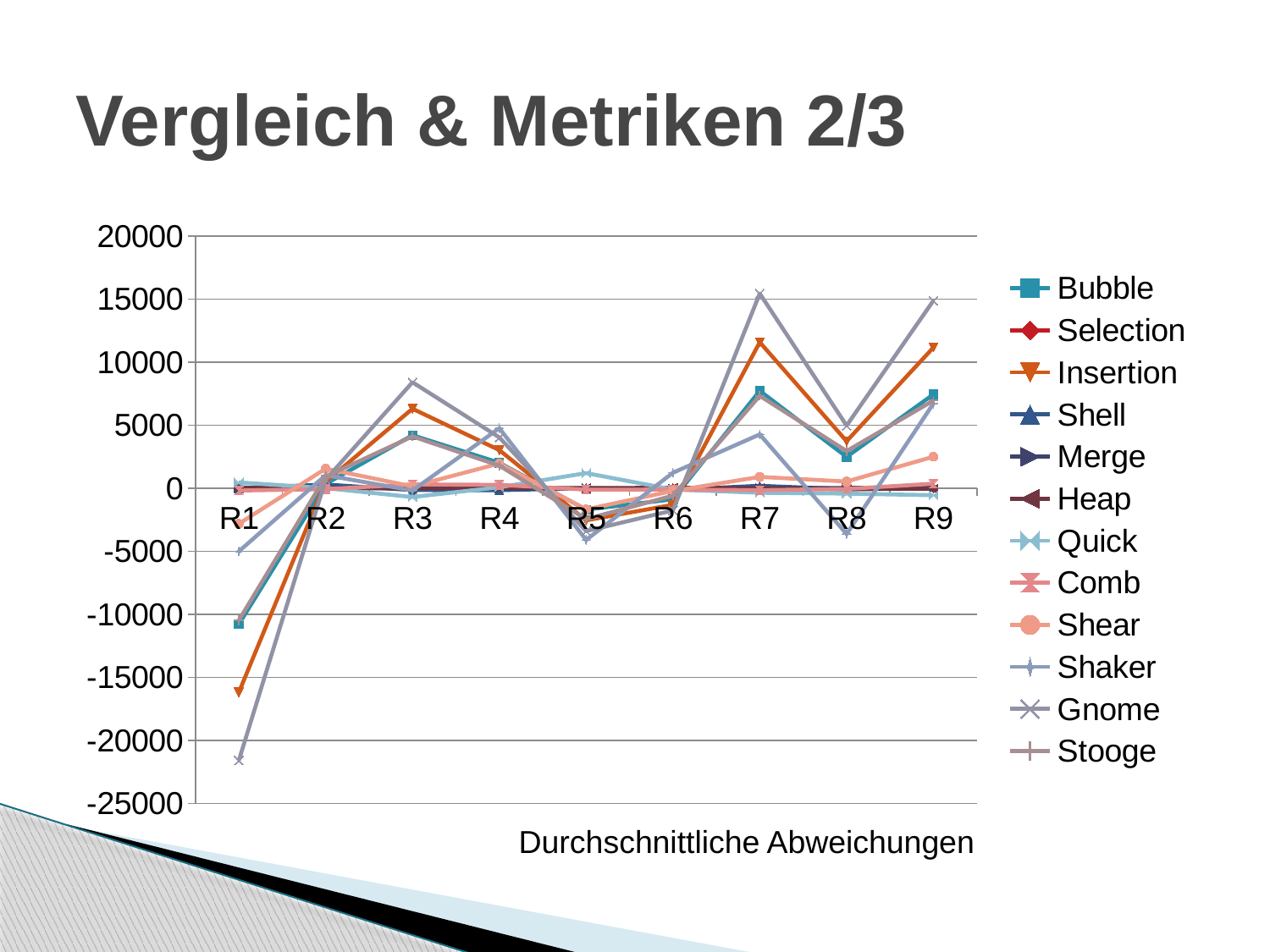

# Vergleich & Metriken 2/3

### Chart

| Category | Bubble | Selection | Insertion | Shell | Merge | Heap | Quick | Comb | Shear | Shaker | Gnome | Stooge |
|---|---|---|---|---|---|---|---|---|---|---|---|---|
| R1 | -10795.200000000004 | 0.0 | -16195.599999999991 | -4.749999999999545 | 27.700000000000273 | 51.79999999999927 | 453.5499999999997 | -188.59999999999923 | -2824.2000000000116 | -5017.399999999998 | -21593.300000000003 | -10478.200000001489 |
| R2 | 334.79999999999563 | 0.0 | 501.40000000000873 | 284.25000000000045 | -26.299999999999727 | -12.200000000000728 | 0.04999999999972715 | -74.59999999999923 | 1545.7999999999884 | 1028.6000000000022 | 668.6999999999971 | 907.7999999985113 |
| R3 | 4198.799999999996 | 0.0 | 6299.400000000009 | -152.74999999999955 | 25.700000000000273 | -21.200000000000728 | -704.4500000000003 | 297.4000000000008 | 137.79999999998836 | -191.39999999999782 | 8398.699999999997 | 4103.799999998511 |
| R4 | 2012.7999999999956 | 0.0 | 3020.4000000000087 | -158.24999999999955 | -24.299999999999727 | 27.799999999999272 | 71.54999999999973 | 261.4000000000008 | 1953.7999999999884 | 4752.600000000002 | 4027.699999999997 | 1787.7999999985113 |
| R5 | -1705.2000000000044 | 0.0 | -2555.5999999999913 | -5.749999999999545 | -19.299999999999727 | 1.7999999999992724 | 1194.5499999999997 | -118.59999999999923 | -1682.2000000000116 | -4111.399999999998 | -3408.300000000003 | -2456.2000000014887 |
| R6 | -881.2000000000044 | 0.0 | -1321.5999999999913 | -133.24999999999955 | -35.29999999999973 | 30.799999999999272 | -105.45000000000027 | -114.59999999999923 | -222.20000000001164 | 1224.6000000000022 | -1762.300000000003 | -592.2000000014887 |
| R7 | 7714.799999999996 | 0.0 | 11573.400000000009 | 186.75000000000045 | -9.299999999999727 | -10.200000000000728 | -368.9500000000003 | -162.59999999999923 | 893.7999999999884 | 4260.600000000002 | 15430.699999999997 | 7319.799999998511 |
| R8 | 2480.7999999999956 | 0.0 | 3720.4000000000087 | -89.74999999999955 | 20.700000000000273 | -85.20000000000073 | -431.4500000000003 | -64.59999999999923 | 527.7999999999884 | -3637.399999999998 | 4960.699999999997 | 2941.7999999985113 |
| R9 | 7434.799999999996 | 0.0 | 11153.400000000009 | 78.25000000000045 | 12.700000000000273 | -35.20000000000073 | -562.9500000000003 | 353.4000000000008 | 2493.7999999999884 | 6708.600000000002 | 14870.699999999997 | 6943.799999998511 |
Durchschnittliche Abweichungen